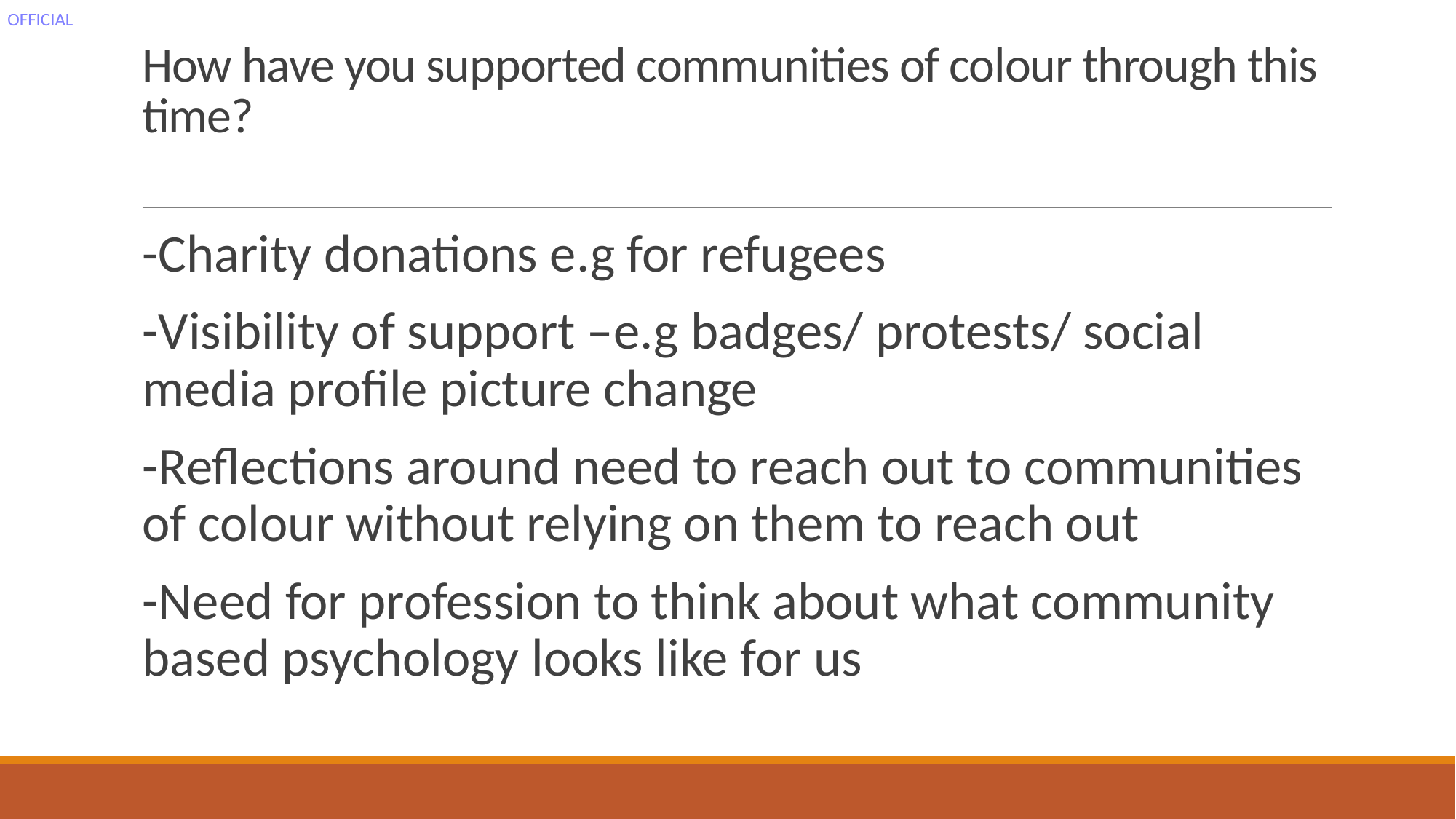

# How have you supported communities of colour through this time?
-Charity donations e.g for refugees
-Visibility of support –e.g badges/ protests/ social media profile picture change
-Reflections around need to reach out to communities of colour without relying on them to reach out
-Need for profession to think about what community based psychology looks like for us